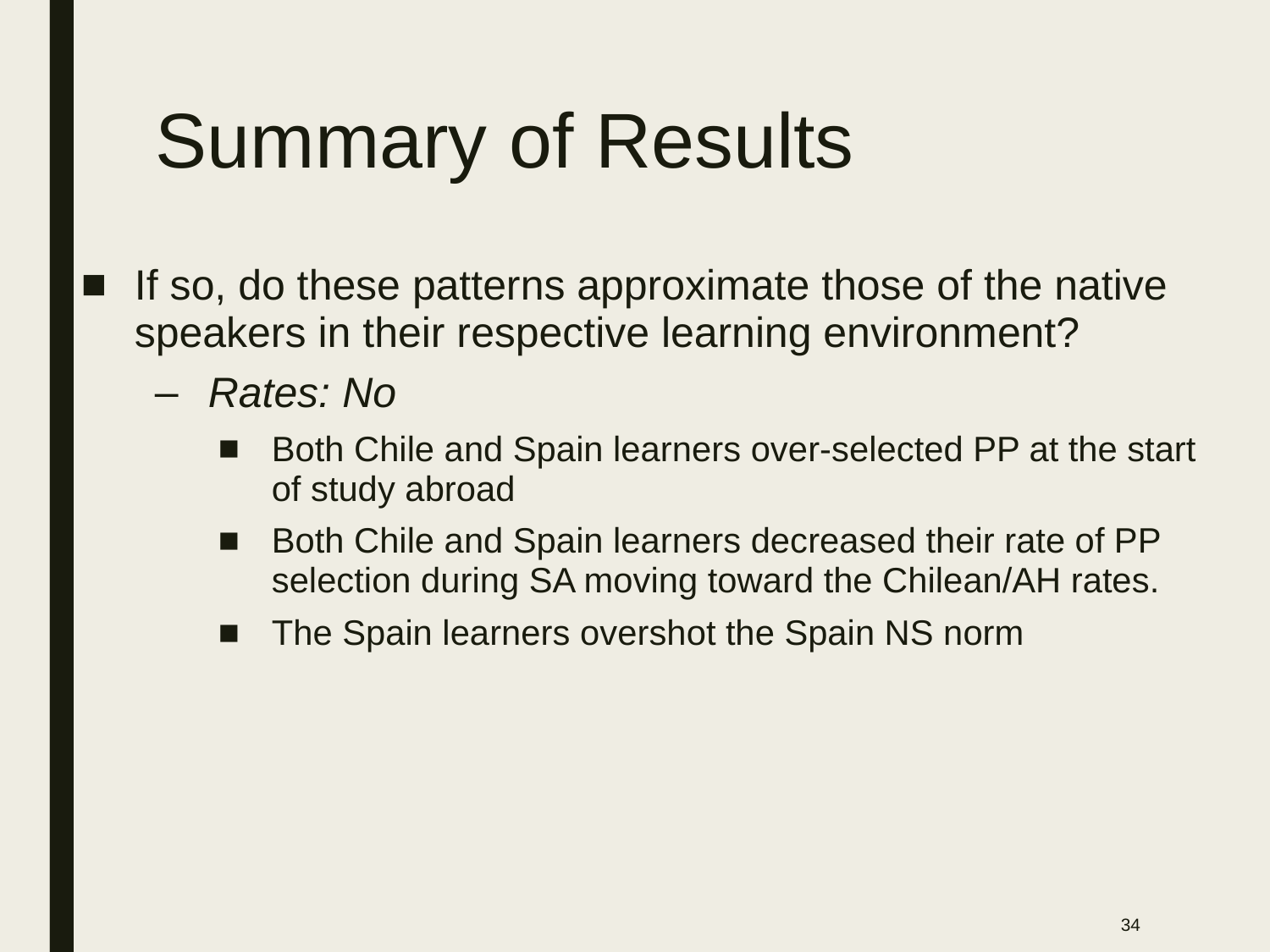

# Summary of Results
If so, do these patterns approximate those of the native speakers in their respective learning environment?
Rates: No
Both Chile and Spain learners over-selected PP at the start of study abroad
Both Chile and Spain learners decreased their rate of PP selection during SA moving toward the Chilean/AH rates.
The Spain learners overshot the Spain NS norm

34